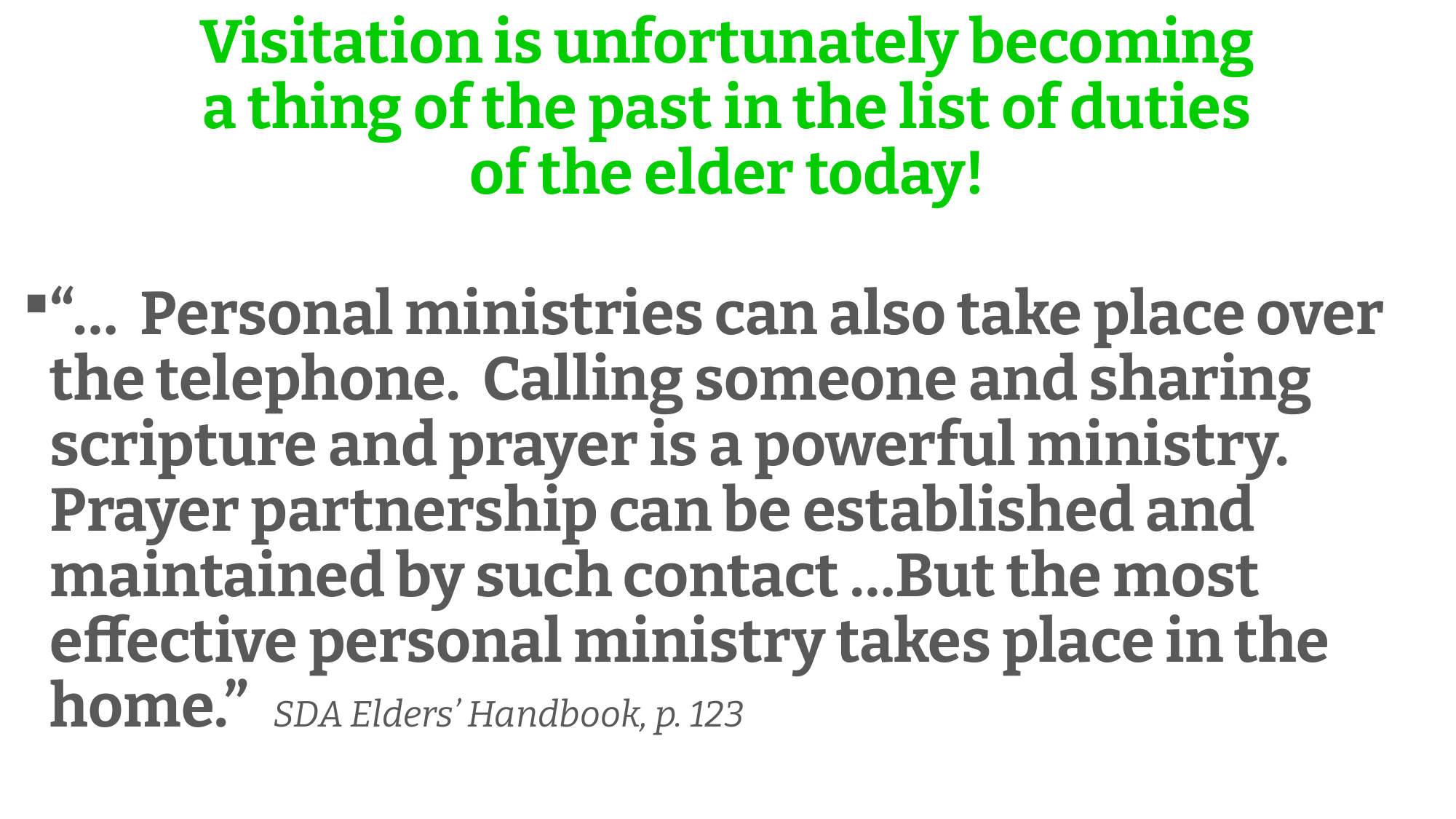

Visitation is unfortunately becoming a thing of the past in the list of duties of the elder today!

“…  Personal ministries can also take place over the telephone.  Calling someone and sharing scripture and prayer is a powerful ministry.  Prayer partnership can be established and maintained by such contact …But the most effective personal ministry takes place in the home.”  SDA Elders’ Handbook, p. 123